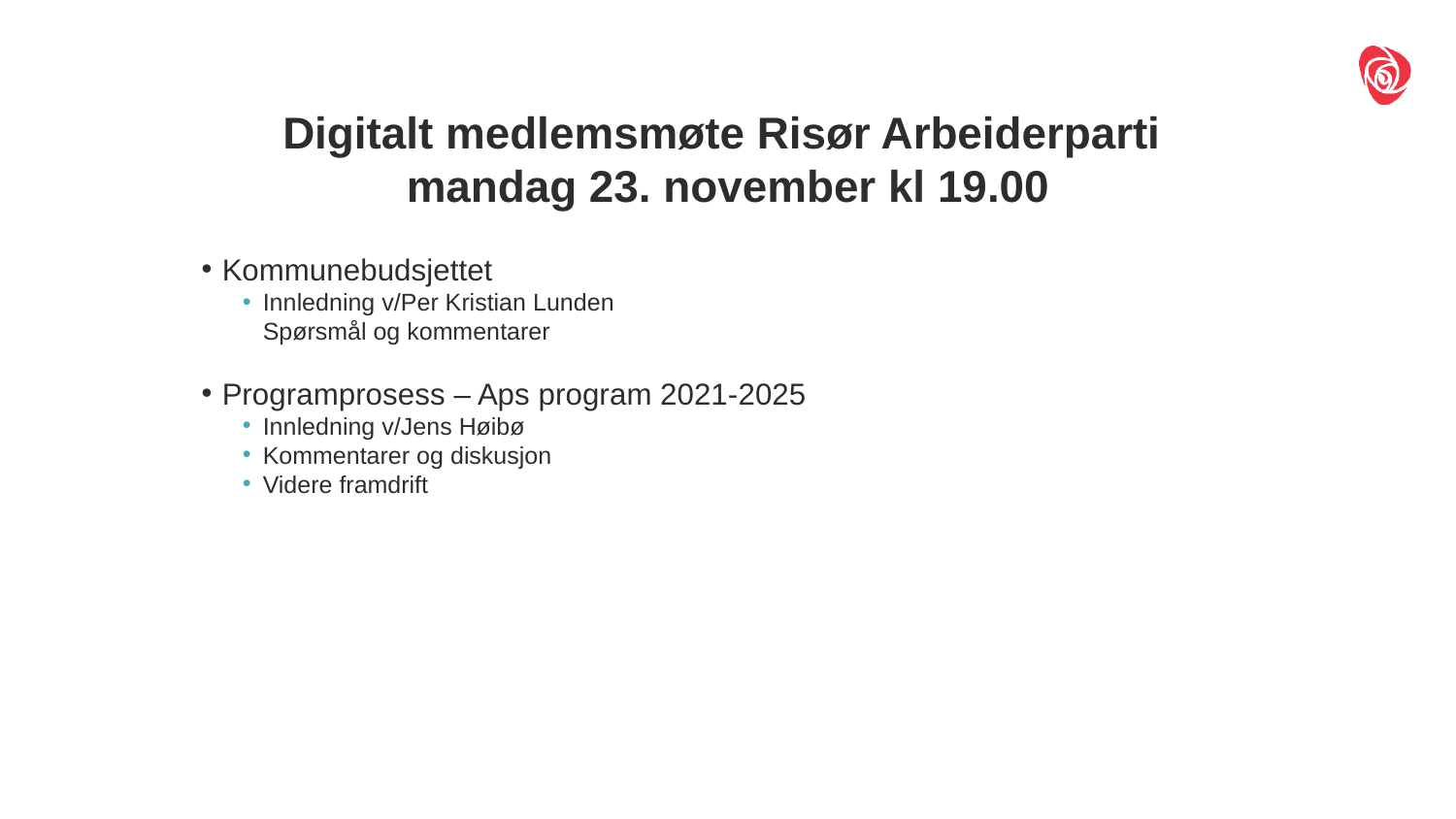

# Digitalt medlemsmøte Risør Arbeiderparti mandag 23. november kl 19.00
Kommunebudsjettet
Innledning v/Per Kristian Lunden
Spørsmål og kommentarer
Programprosess – Aps program 2021-2025
Innledning v/Jens Høibø
Kommentarer og diskusjon
Videre framdrift